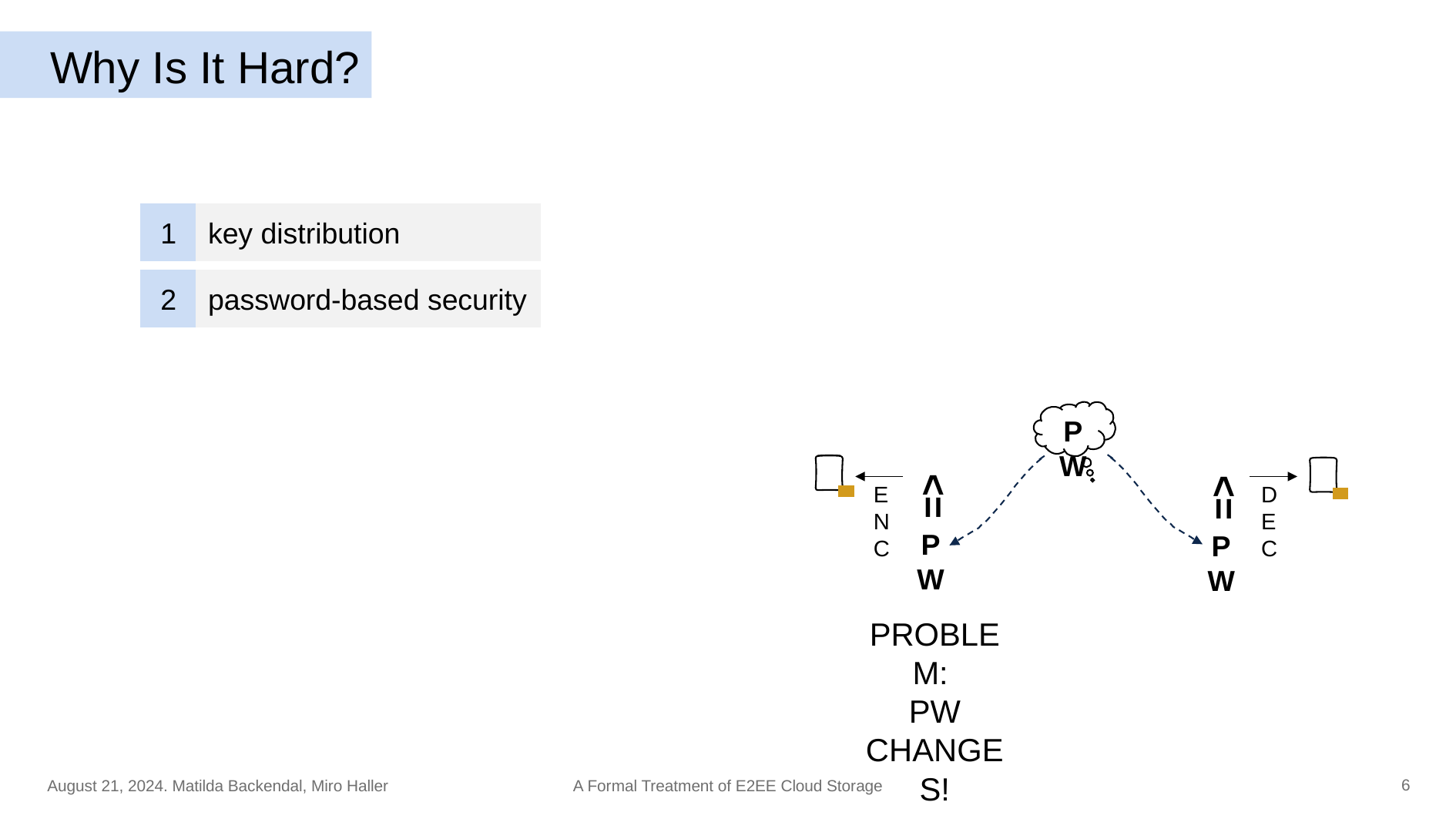

Why Is It Hard?
1
key distribution
2
password-based security

PW

=>
PW

=>
PW

ENC
DEC

PROBLEM:
PW CHANGES!
August 21, 2024. Matilda Backendal, Miro Haller
6
A Formal Treatment of E2EE Cloud Storage